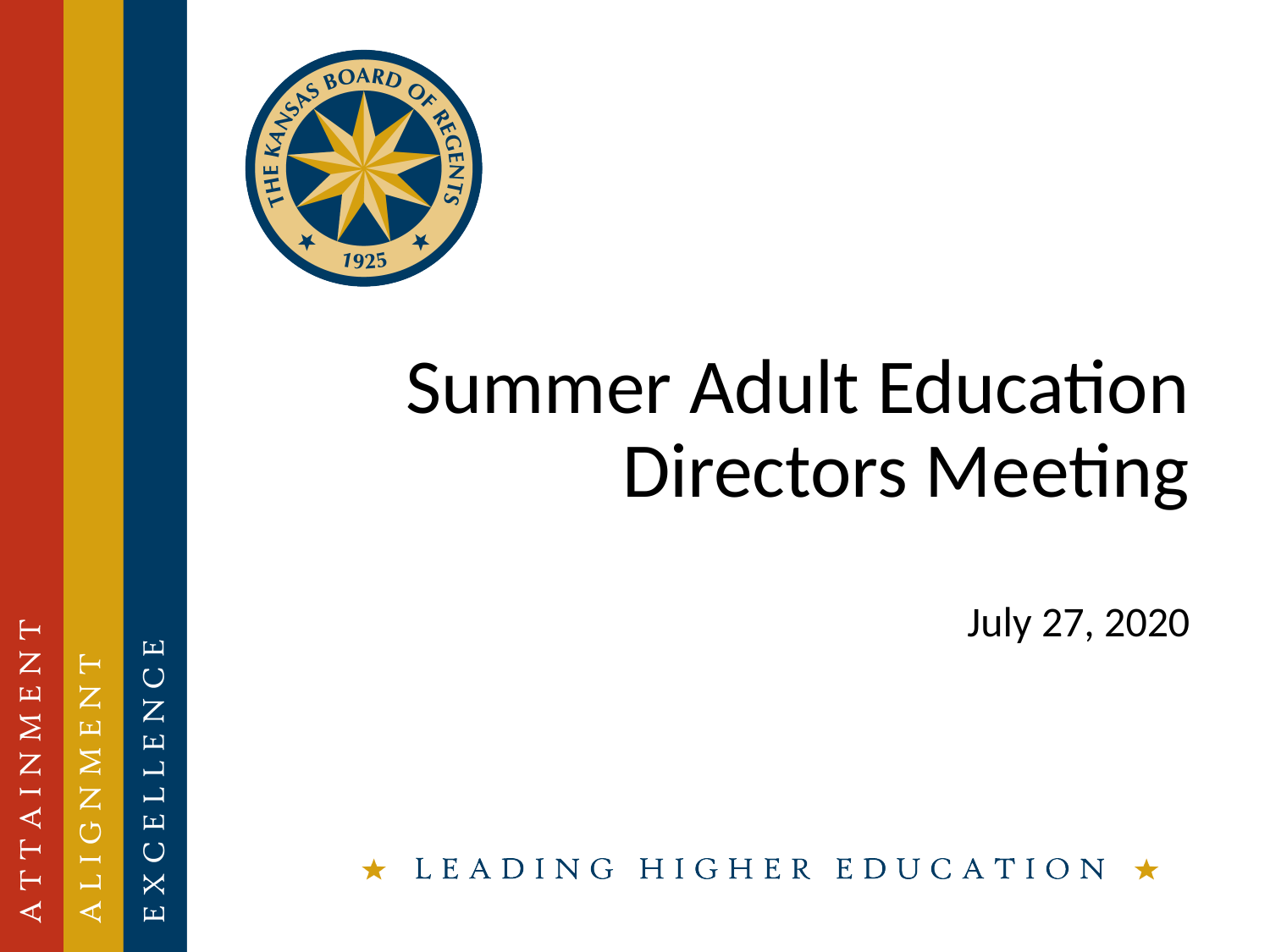

# Summer Adult Education Directors Meeting
July 27, 2020